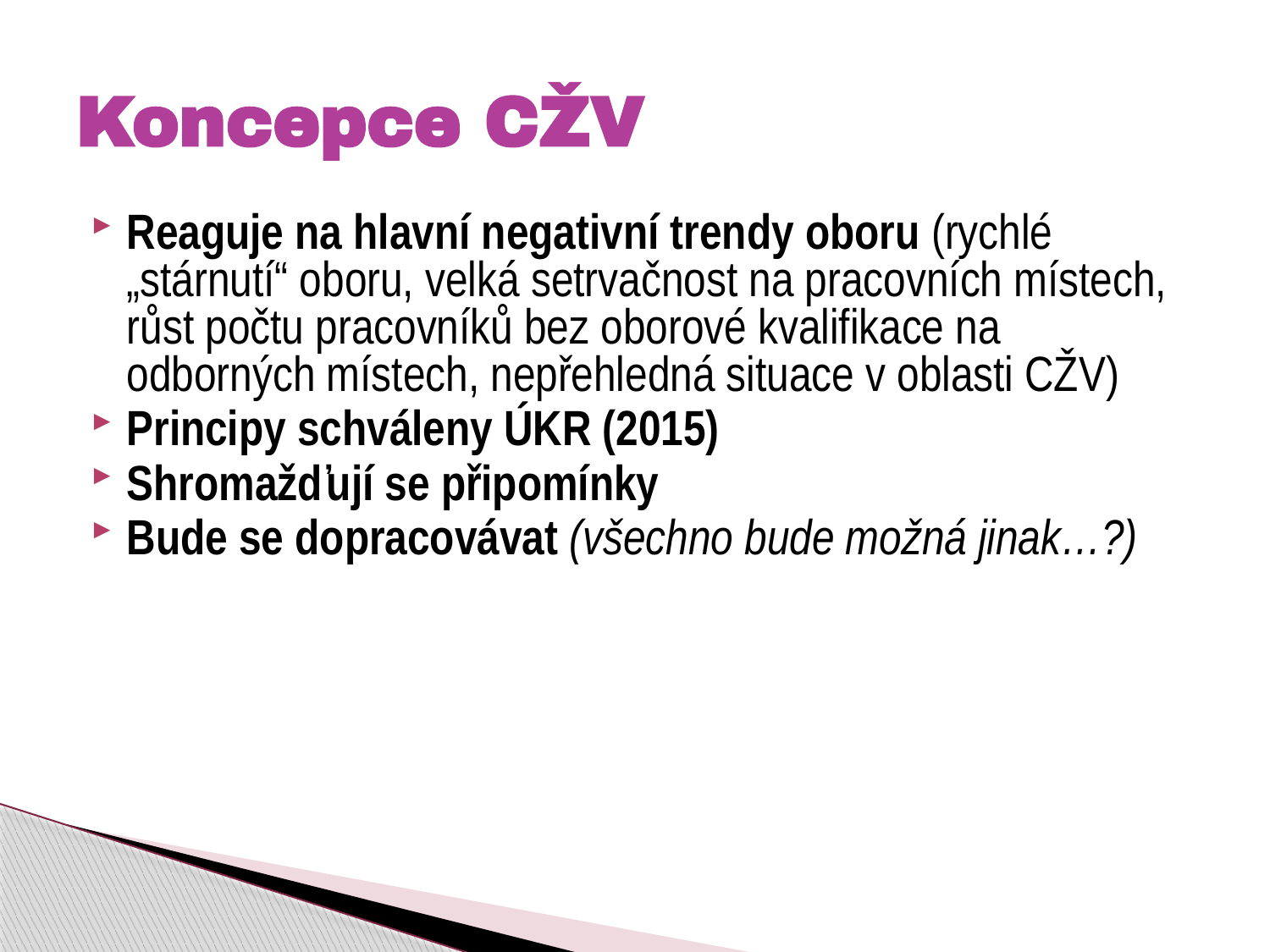

# Koncepce CŽV
Reaguje na hlavní negativní trendy oboru (rychlé „stárnutí“ oboru, velká setrvačnost na pracovních místech, růst počtu pracovníků bez oborové kvalifikace na odborných místech, nepřehledná situace v oblasti CŽV)
Principy schváleny ÚKR (2015)
Shromažďují se připomínky
Bude se dopracovávat (všechno bude možná jinak…?)